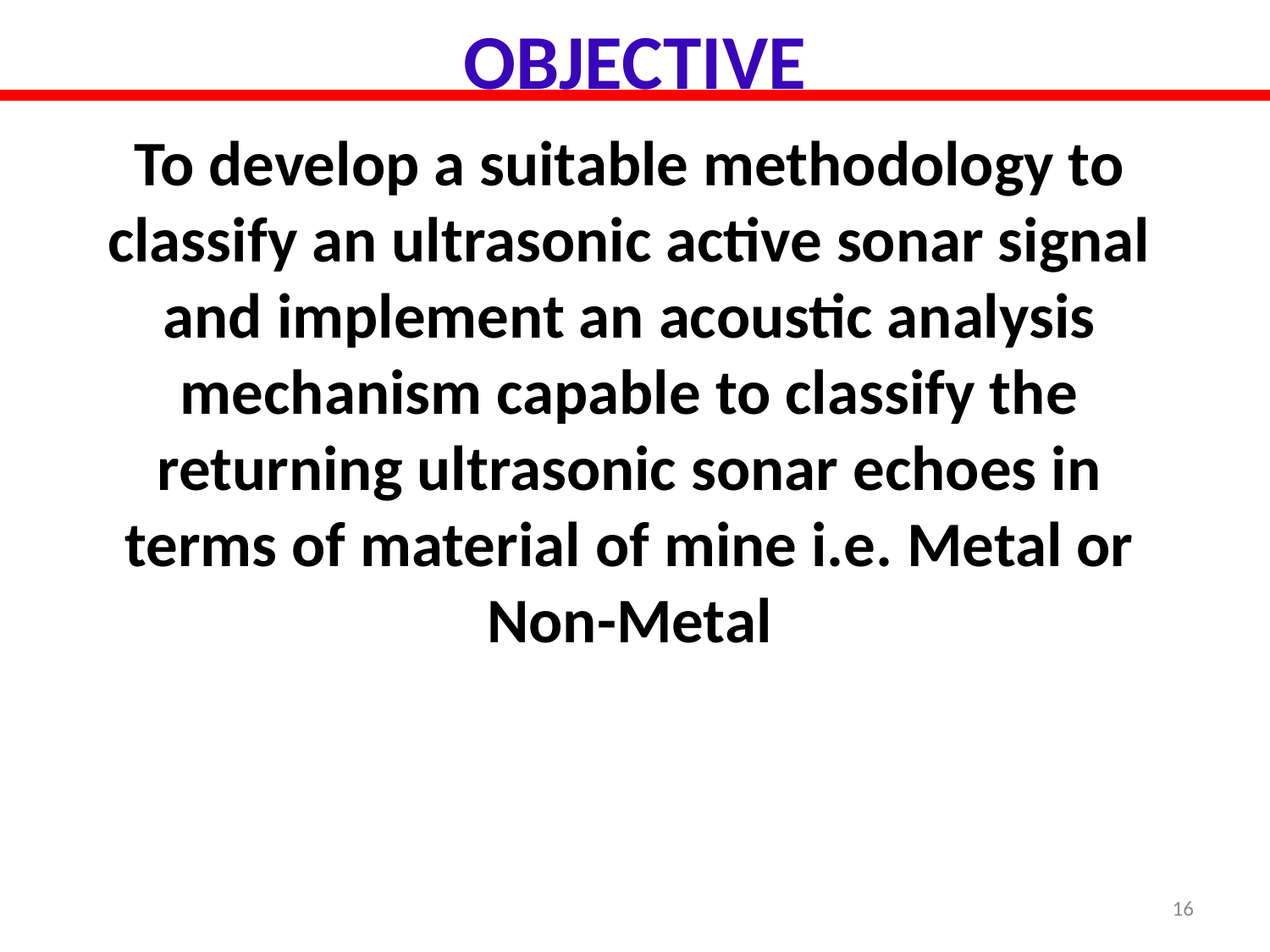

OBJECTIVE

To develop a suitable methodology to classify an ultrasonic active sonar signal and implement an acoustic analysis mechanism capable to classify the returning ultrasonic sonar echoes in terms of material of mine i.e. Metal or Non-Metal
16